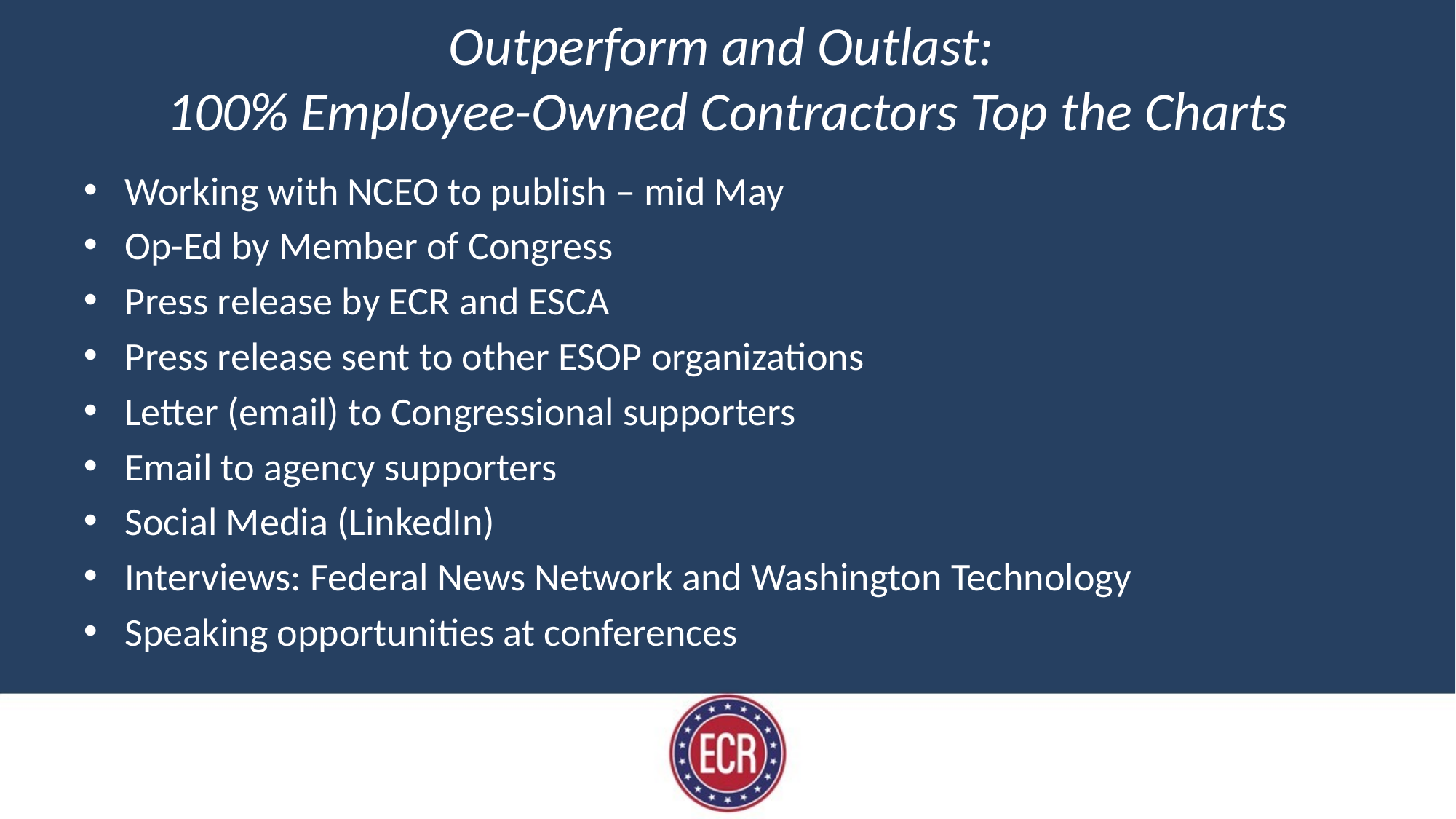

# Outperform and Outlast: 100% Employee-Owned Contractors Top the Charts
Working with NCEO to publish – mid May
Op-Ed by Member of Congress
Press release by ECR and ESCA
Press release sent to other ESOP organizations
Letter (email) to Congressional supporters
Email to agency supporters
Social Media (LinkedIn)
Interviews: Federal News Network and Washington Technology
Speaking opportunities at conferences